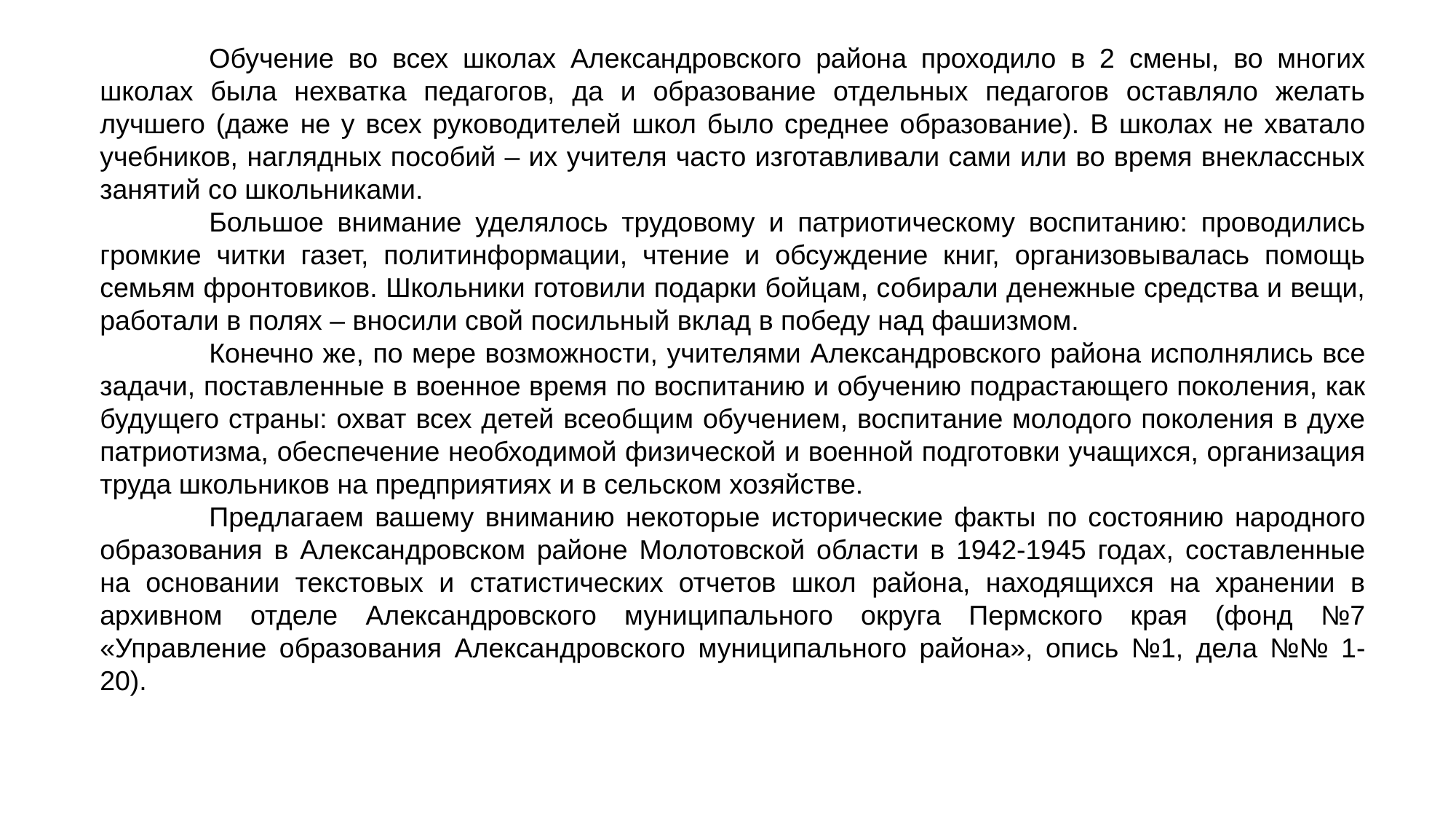

Обучение во всех школах Александровского района проходило в 2 смены, во многих школах была нехватка педагогов, да и образование отдельных педагогов оставляло желать лучшего (даже не у всех руководителей школ было среднее образование). В школах не хватало учебников, наглядных пособий – их учителя часто изготавливали сами или во время внеклассных занятий со школьниками.
	Большое внимание уделялось трудовому и патриотическому воспитанию: проводились громкие читки газет, политинформации, чтение и обсуждение книг, организовывалась помощь семьям фронтовиков. Школьники готовили подарки бойцам, собирали денежные средства и вещи, работали в полях – вносили свой посильный вклад в победу над фашизмом.
	Конечно же, по мере возможности, учителями Александровского района исполнялись все задачи, поставленные в военное время по воспитанию и обучению подрастающего поколения, как будущего страны: охват всех детей всеобщим обучением, воспитание молодого поколения в духе патриотизма, обеспечение необходимой физической и военной подготовки учащихся, организация труда школьников на предприятиях и в сельском хозяйстве.
	Предлагаем вашему вниманию некоторые исторические факты по состоянию народного образования в Александровском районе Молотовской области в 1942-1945 годах, составленные на основании текстовых и статистических отчетов школ района, находящихся на хранении в архивном отделе Александровского муниципального округа Пермского края (фонд №7 «Управление образования Александровского муниципального района», опись №1, дела №№ 1-20).